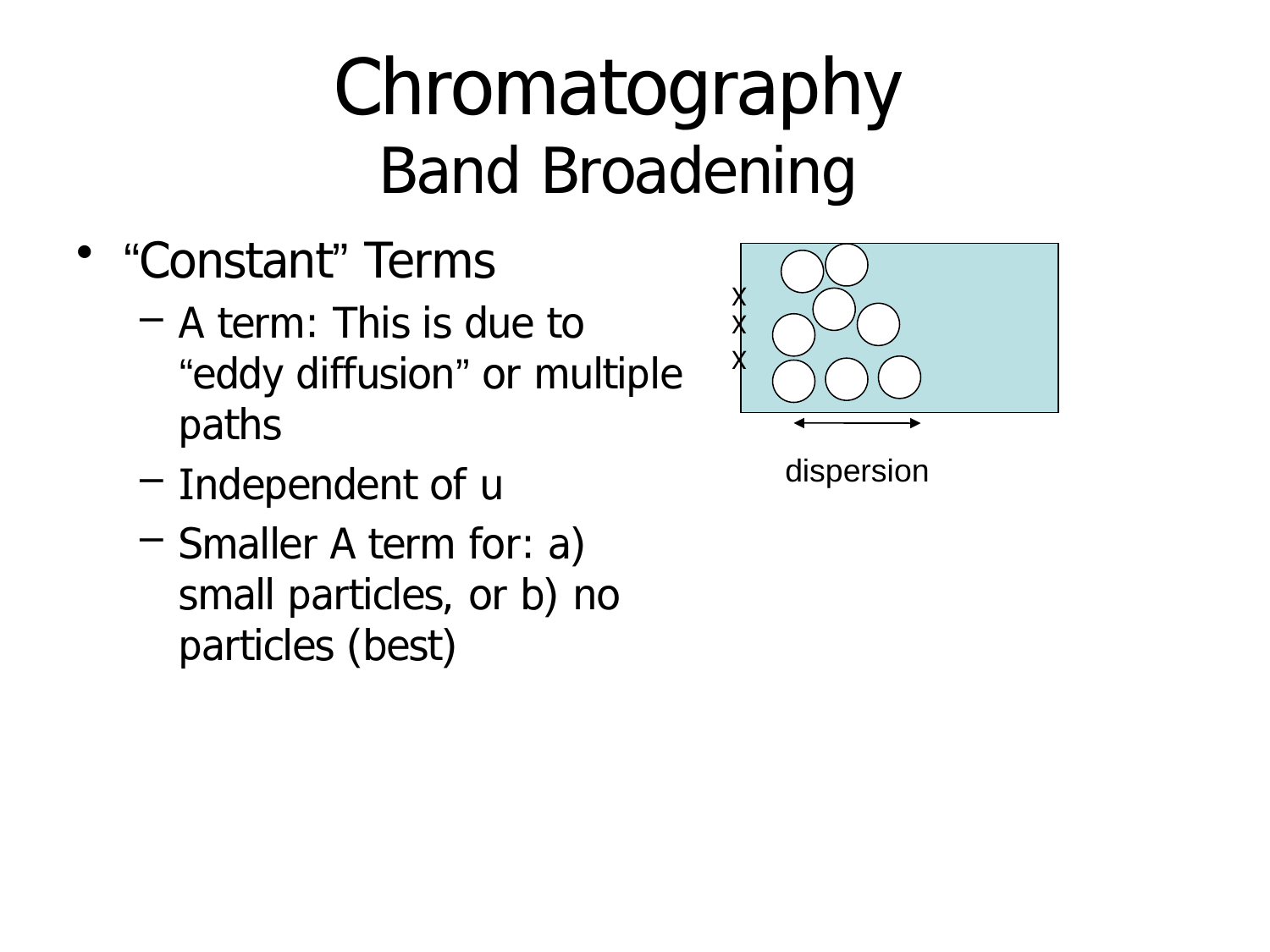

# Chromatography Band Broadening
“Constant” Terms
A term: This is due to “eddy diffusion” or multiple paths
Independent of u
Smaller A term for: a) small particles, or b) no particles (best)

X

X

X

dispersion